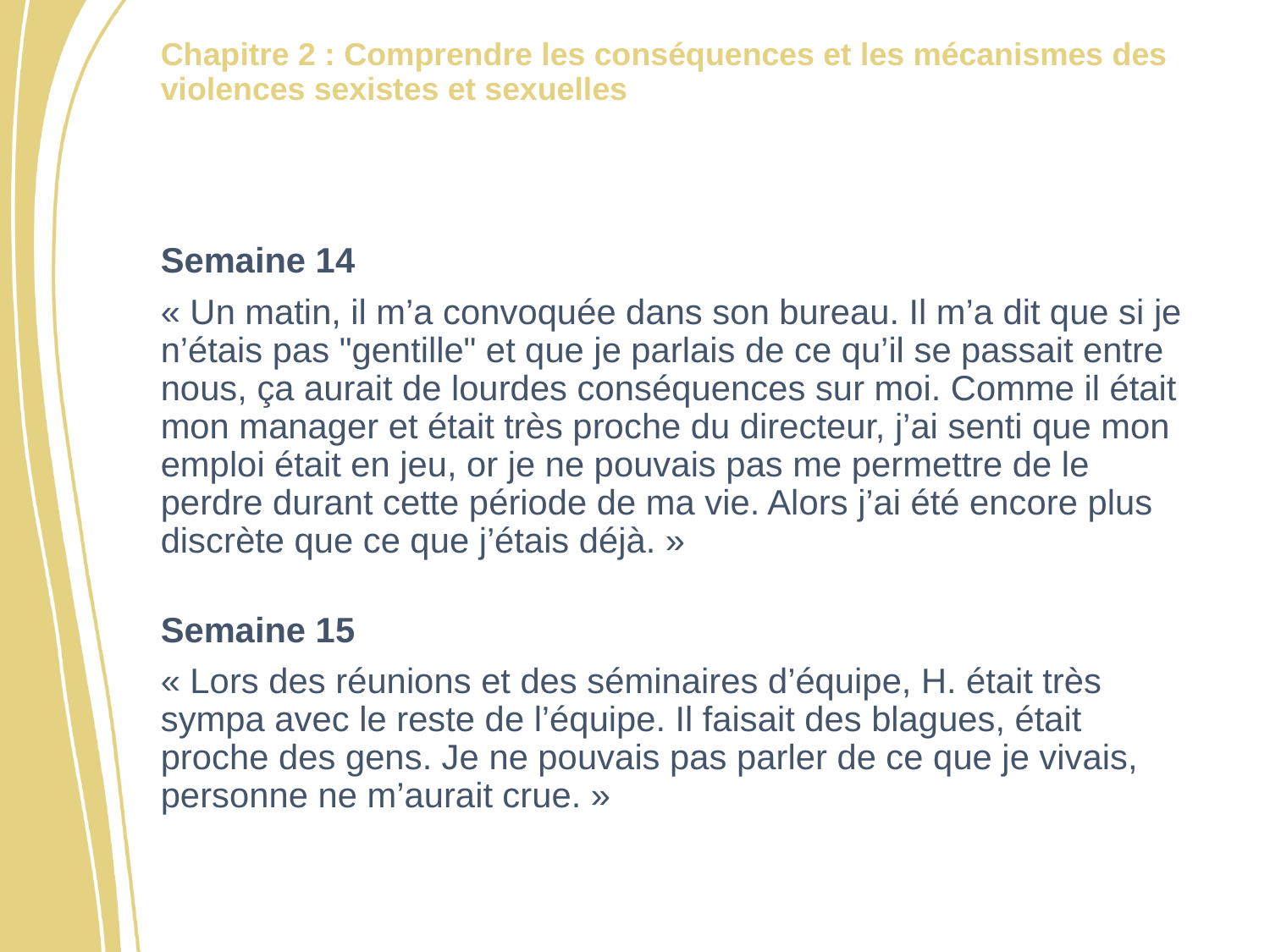

Semaine 14
« Un matin, il m’a convoquée dans son bureau. Il m’a dit que si je n’étais pas "gentille" et que je parlais de ce qu’il se passait entre nous, ça aurait de lourdes conséquences sur moi. Comme il était mon manager et était très proche du directeur, j’ai senti que mon emploi était en jeu, or je ne pouvais pas me permettre de le perdre durant cette période de ma vie. Alors j’ai été encore plus discrète que ce que j’étais déjà. »
Semaine 15
« Lors des réunions et des séminaires d’équipe, H. était très sympa avec le reste de l’équipe. Il faisait des blagues, était proche des gens. Je ne pouvais pas parler de ce que je vivais, personne ne m’aurait crue. »